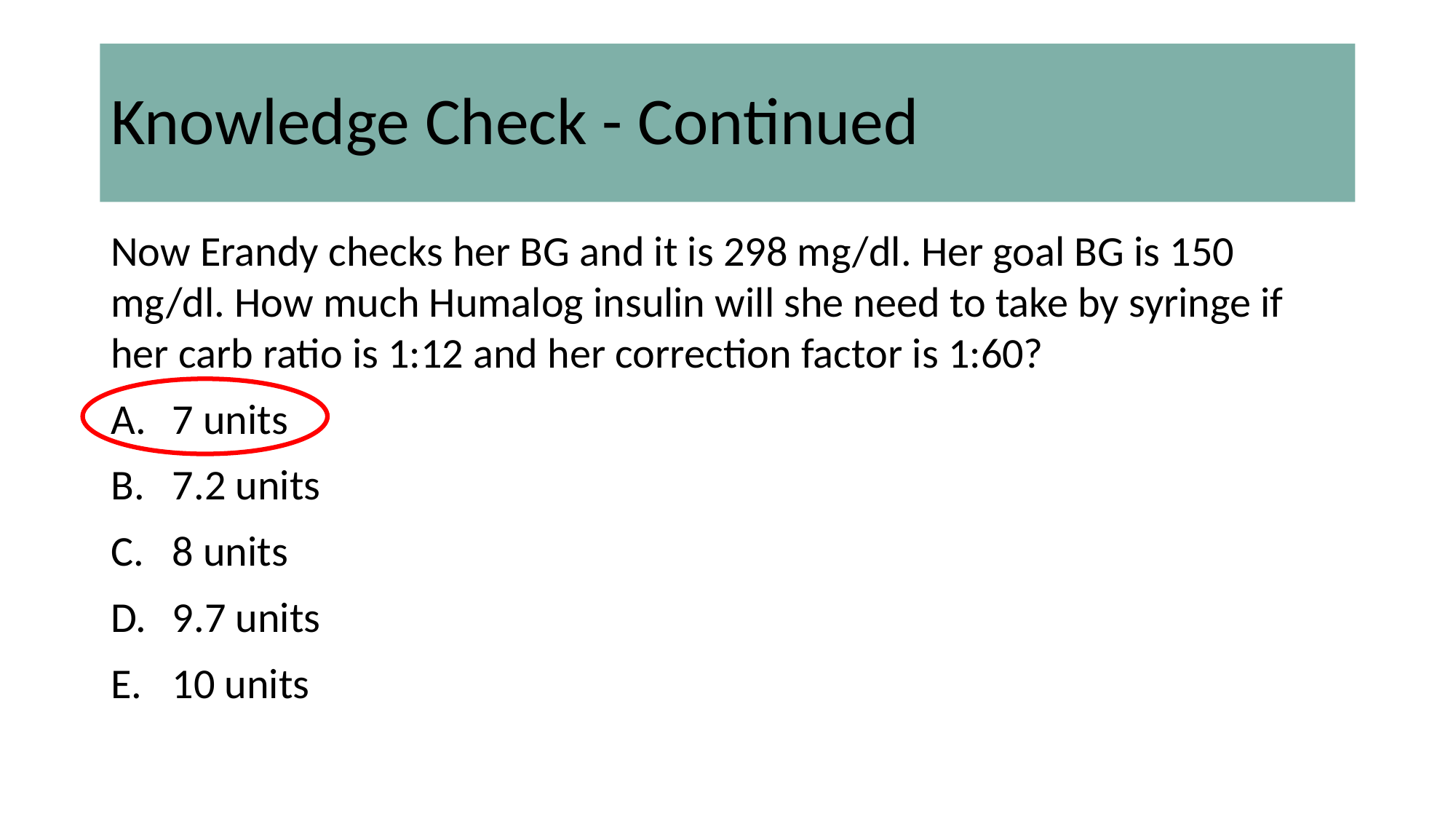

# Knowledge Check - Continued
Now Erandy checks her BG and it is 298 mg/dl. Her goal BG is 150 mg/dl. How much Humalog insulin will she need to take by syringe if her carb ratio is 1:12 and her correction factor is 1:60?
7 units
7.2 units
8 units
9.7 units
10 units